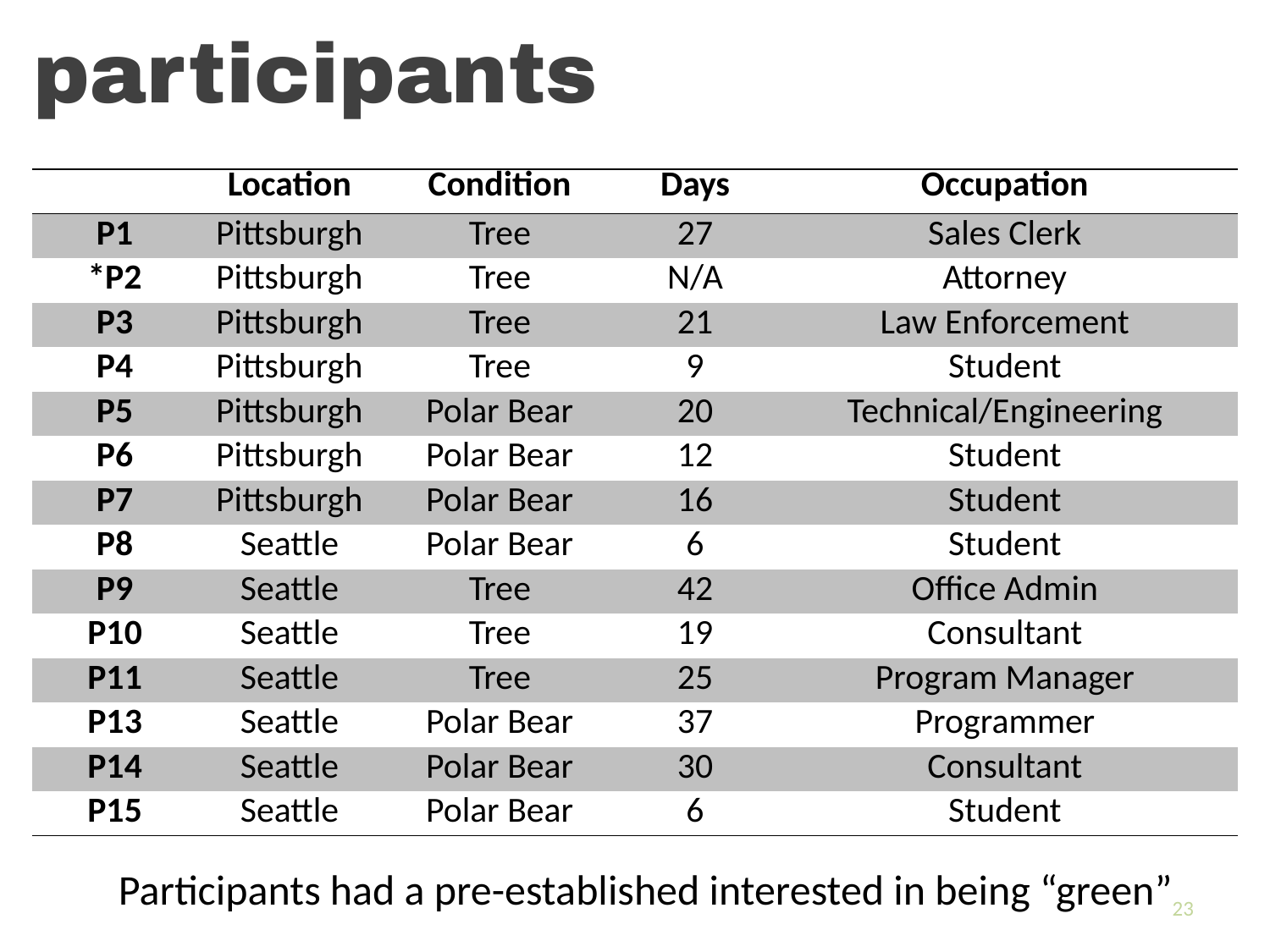

# participants
|  | Location | Condition | Days | Occupation |
| --- | --- | --- | --- | --- |
| P1 | Pittsburgh | Tree | 27 | Sales Clerk |
| \*P2 | Pittsburgh | Tree | N/A | Attorney |
| P3 | Pittsburgh | Tree | 21 | Law Enforcement |
| P4 | Pittsburgh | Tree | 9 | Student |
| P5 | Pittsburgh | Polar Bear | 20 | Technical/Engineering |
| P6 | Pittsburgh | Polar Bear | 12 | Student |
| P7 | Pittsburgh | Polar Bear | 16 | Student |
| P8 | Seattle | Polar Bear | 6 | Student |
| P9 | Seattle | Tree | 42 | Office Admin |
| P10 | Seattle | Tree | 19 | Consultant |
| P11 | Seattle | Tree | 25 | Program Manager |
| P13 | Seattle | Polar Bear | 37 | Programmer |
| P14 | Seattle | Polar Bear | 30 | Consultant |
| P15 | Seattle | Polar Bear | 6 | Student |
Participants had a pre-established interested in being “green”
23